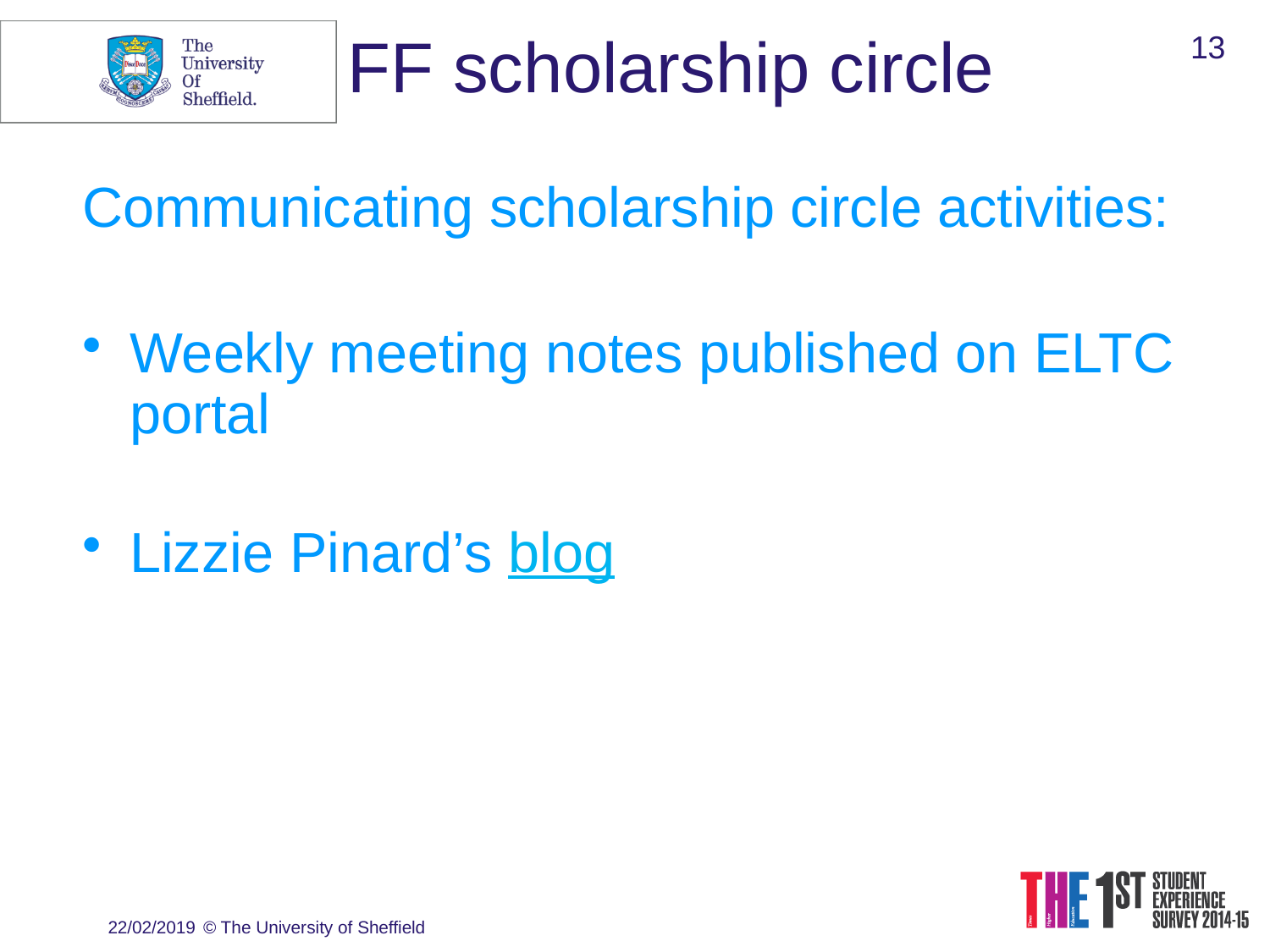

13
FF scholarship circle

Communicating scholarship circle activities:
Weekly meeting notes published on ELTC portal
Lizzie Pinard’s blog

22/02/2019
© The University of Sheffield